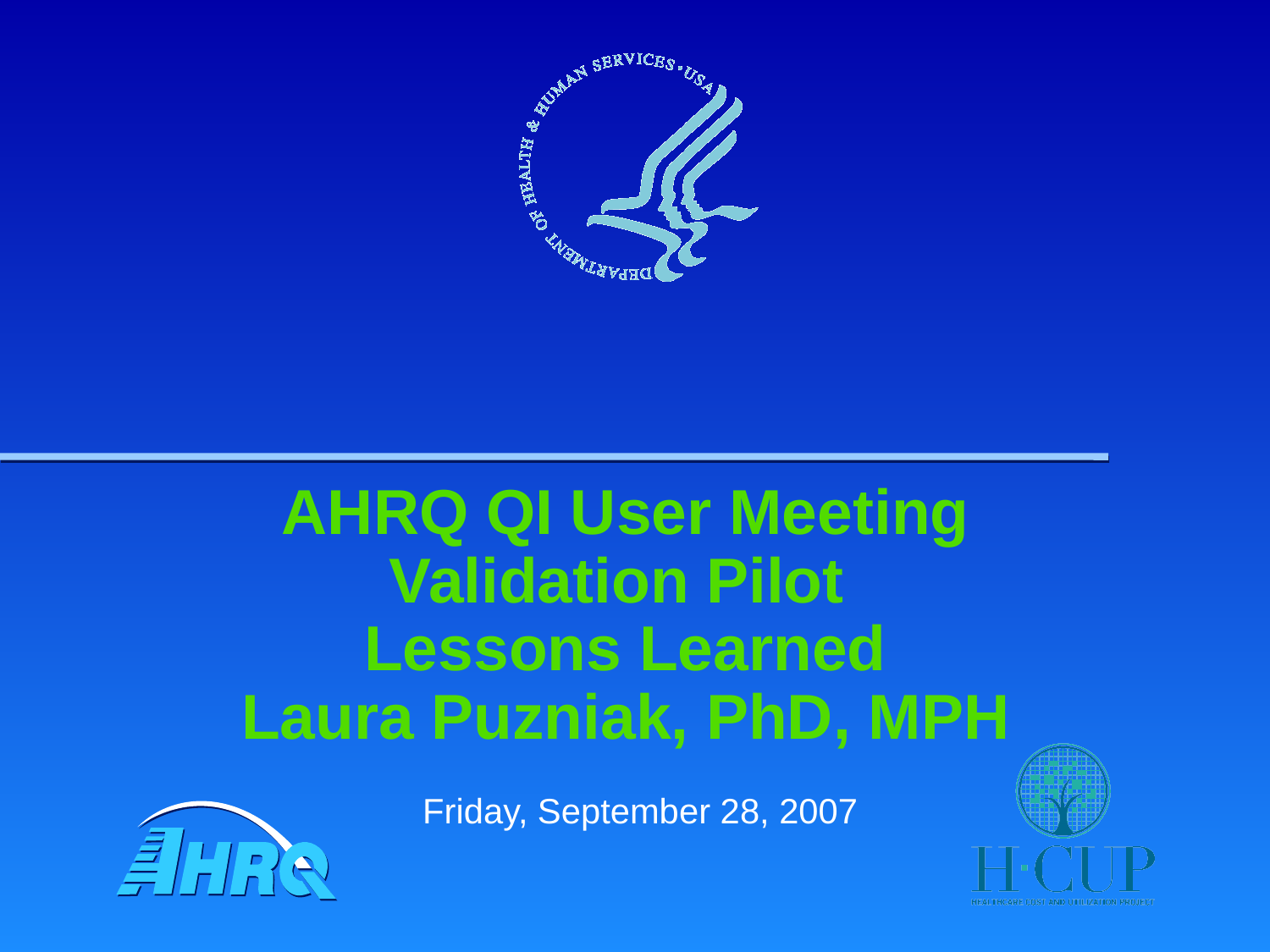

# AHRQ QI User Meeting Validation Pilot Lessons Learned Laura Puzniak, PhD, MPH
Friday, September 28, 2007